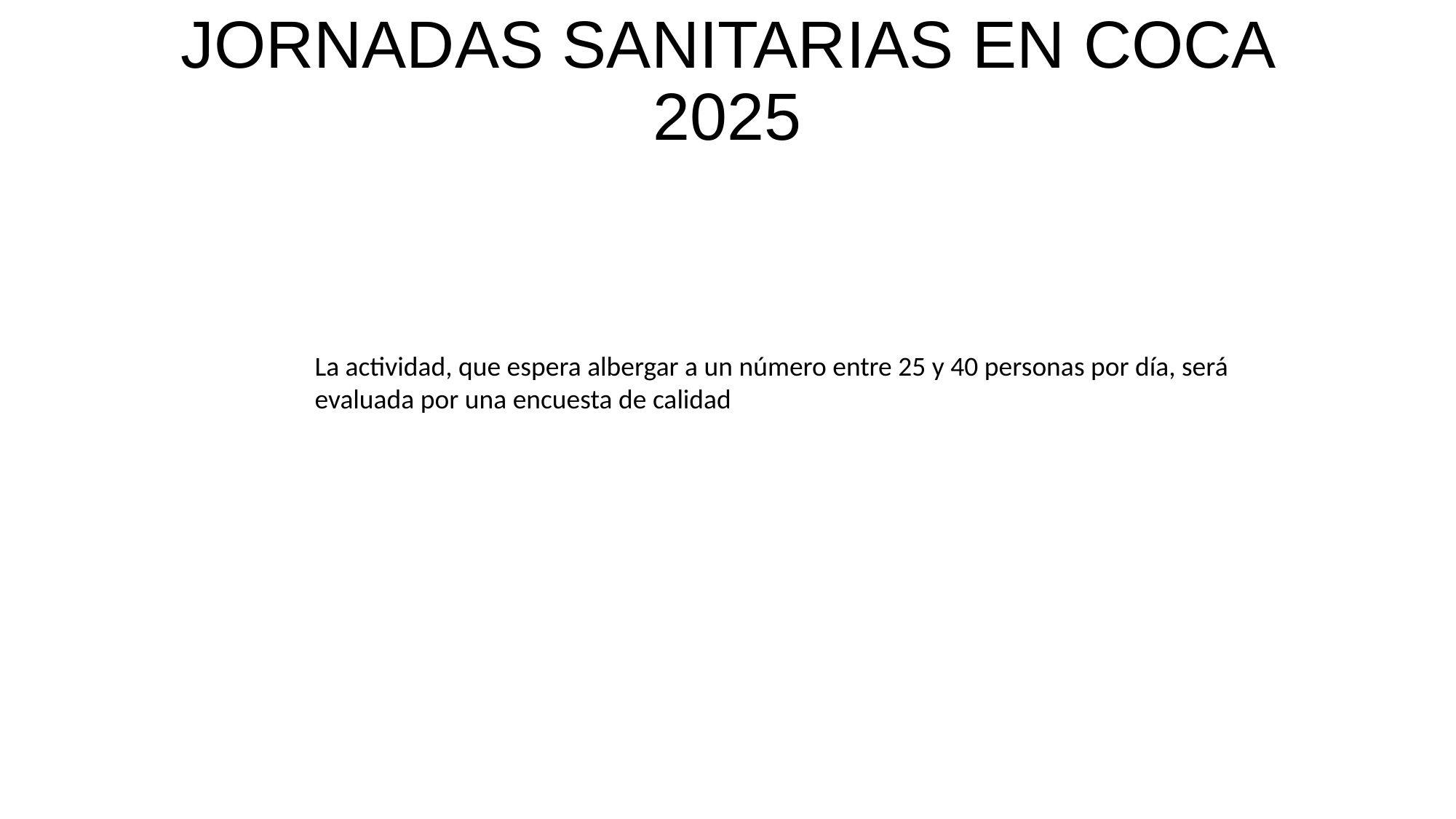

JORNADAS SANITARIAS EN COCA 2025
La actividad, que espera albergar a un número entre 25 y 40 personas por día, será evaluada por una encuesta de calidad